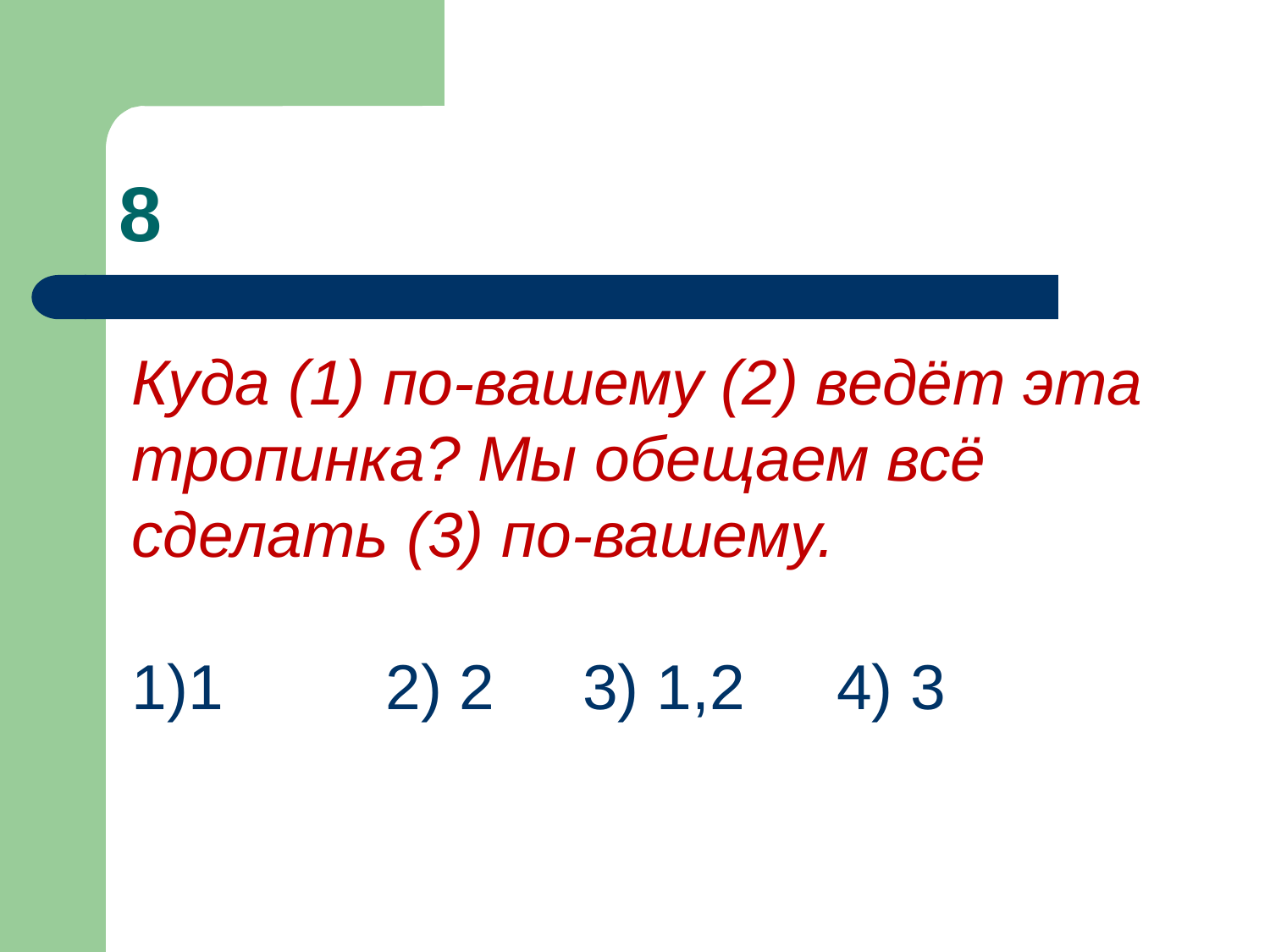

# 8
Куда (1) по-вашему (2) ведёт эта тропинка? Мы обещаем всё сделать (3) по-вашему.

1)1  	2) 2	    3) 1,2	    4) 3